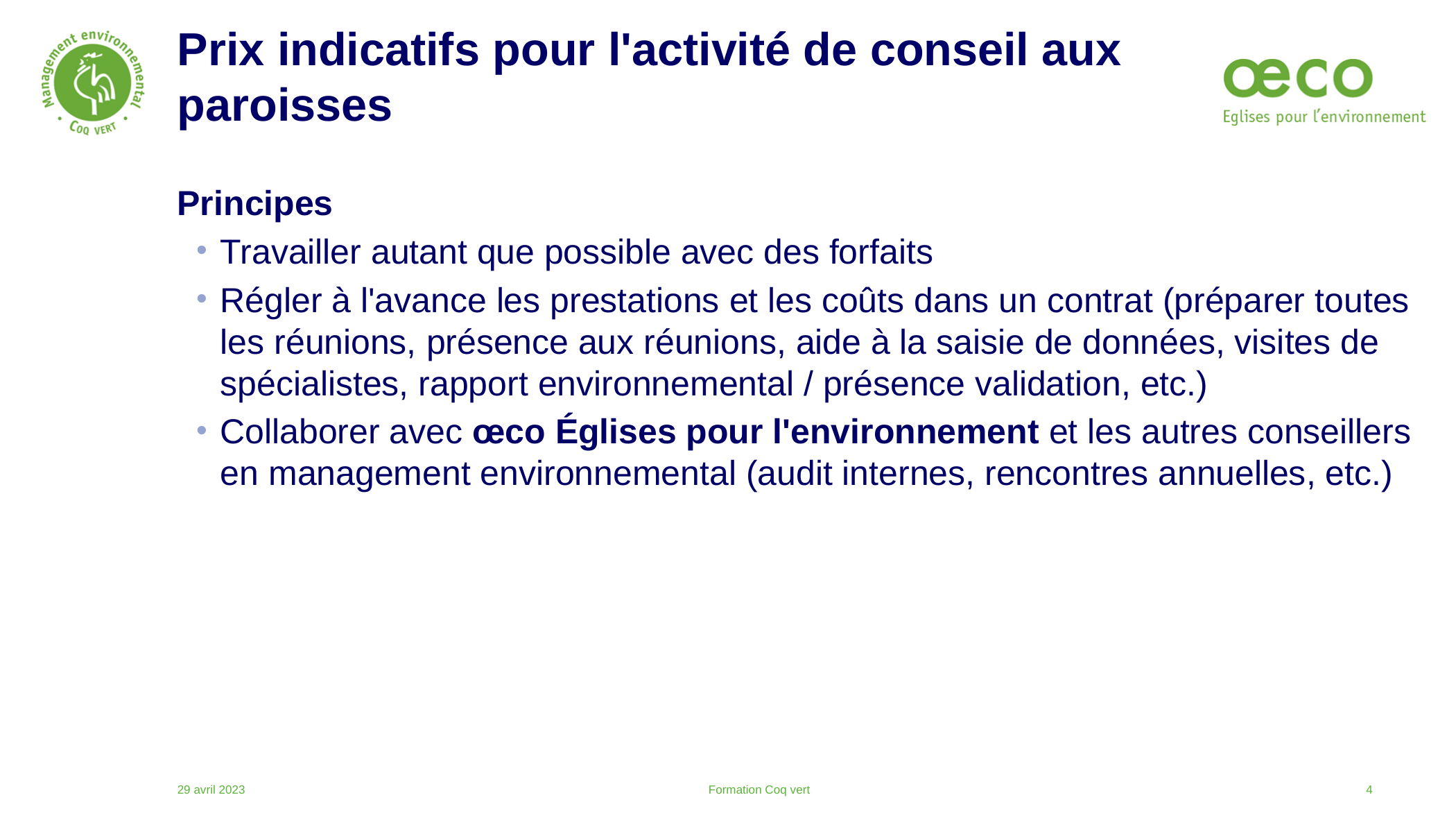

# Prix indicatifs pour l'activité de conseil aux paroisses
Principes
Travailler autant que possible avec des forfaits
Régler à l'avance les prestations et les coûts dans un contrat (préparer toutes les réunions, présence aux réunions, aide à la saisie de données, visites de spécialistes, rapport environnemental / présence validation, etc.)
Collaborer avec œco Églises pour l'environnement et les autres conseillers en management environnemental (audit internes, rencontres annuelles, etc.)
29 avril 2023
Formation Coq vert
4